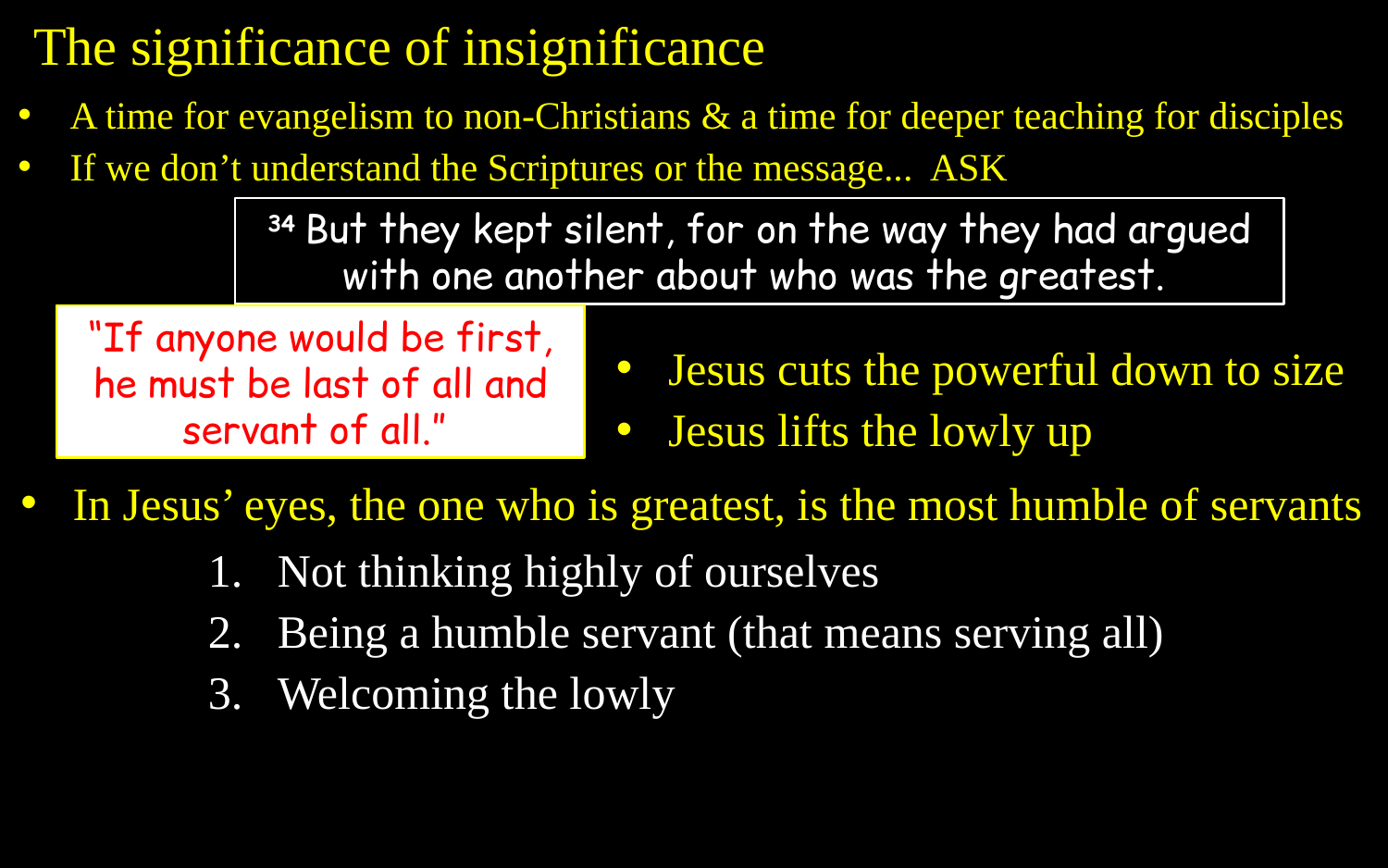

The significance of insignificance
A time for evangelism to non-Christians & a time for deeper teaching for disciples
If we don’t understand the Scriptures or the message...  ASK
34 But they kept silent, for on the way they had argued with one another about who was the greatest.
“If anyone would be first, he must be last of all and servant of all.”
Jesus cuts the powerful down to size
Jesus lifts the lowly up
In Jesus’ eyes, the one who is greatest, is the most humble of servants
Not thinking highly of ourselves
Being a humble servant (that means serving all)
Welcoming the lowly